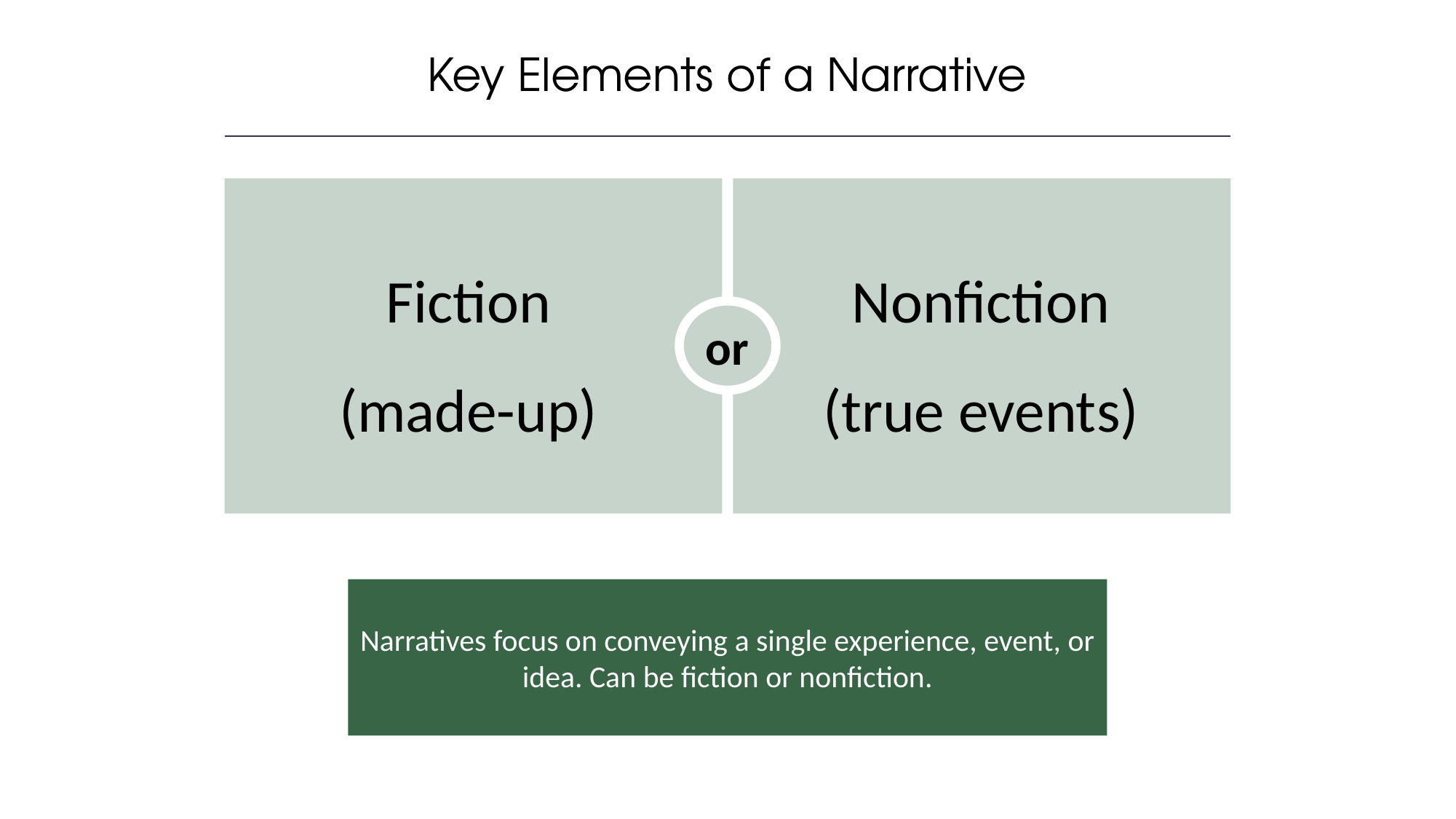

Key Elements of a Narrative
HAWKES LEARNING

or
Nonfiction
(true events)
Fiction
(made-up)

Narratives focus on conveying a single experience, event, or idea. Can be fiction or nonfiction.